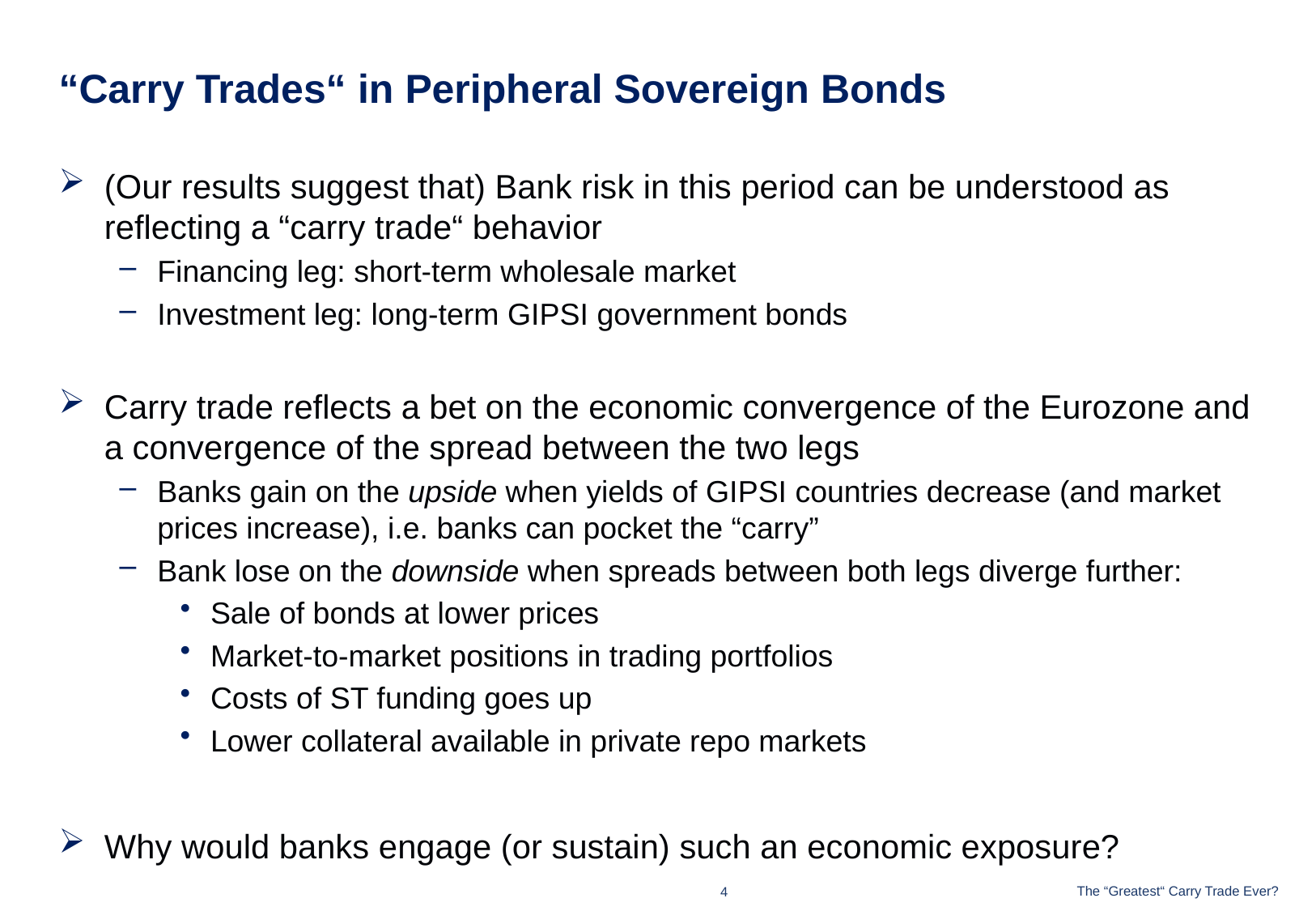

# “Carry Trades“ in Peripheral Sovereign Bonds
(Our results suggest that) Bank risk in this period can be understood as reflecting a “carry trade“ behavior
Financing leg: short-term wholesale market
Investment leg: long-term GIPSI government bonds

Carry trade reflects a bet on the economic convergence of the Eurozone and a convergence of the spread between the two legs
Banks gain on the upside when yields of GIPSI countries decrease (and market prices increase), i.e. banks can pocket the “carry”
Bank lose on the downside when spreads between both legs diverge further:
Sale of bonds at lower prices
Market-to-market positions in trading portfolios
Costs of ST funding goes up
Lower collateral available in private repo markets

Why would banks engage (or sustain) such an economic exposure?